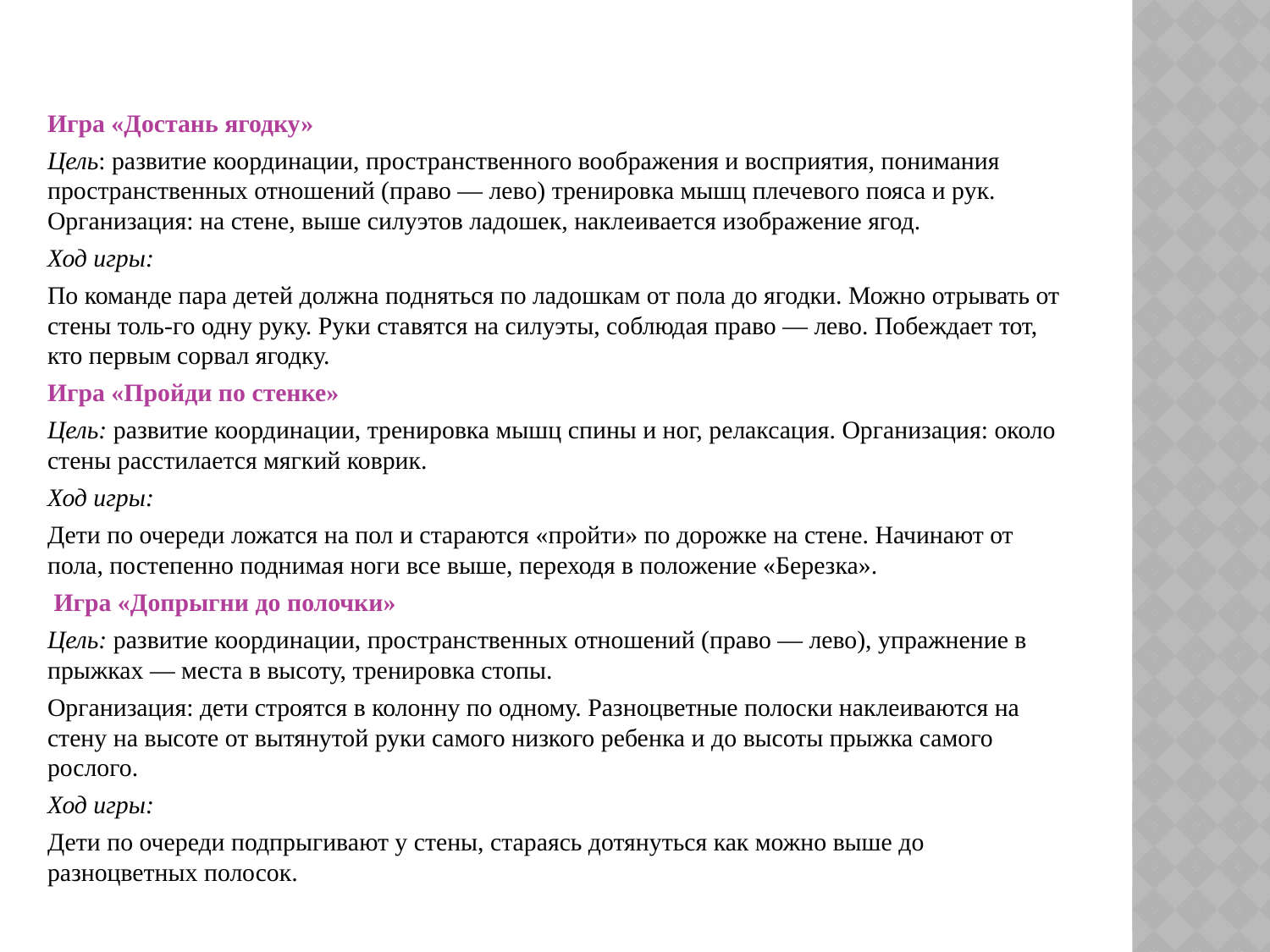

Игра «Достань ягодку»
Цель: развитие координации, пространственного воображения и восприятия, понимания пространственных отношений (право — лево) тренировка мышц плечевого пояса и рук. Организация: на стене, выше силуэтов ладошек, наклеивается изображение ягод.
Ход игры:
По команде пара детей должна подняться по ладошкам от пола до ягодки. Можно отрывать от стены толь-го одну руку. Руки ставятся на силуэты, соблюдая право — лево. Побеждает тот, кто первым сорвал ягодку.
Игра «Пройди по стенке»
Цель: развитие координации, тренировка мышц спины и ног, релаксация. Организация: около стены расстилается мягкий коврик.
Ход игры:
Дети по очереди ложатся на пол и стараются «пройти» по дорожке на стене. Начинают от пола, постепенно поднимая ноги все выше, переходя в положение «Березка».
 Игра «Допрыгни до полочки»
Цель: развитие координации, пространственных отношений (право — лево), упражнение в прыжках — места в высоту, тренировка стопы.
Организация: дети строятся в колонну по одному. Разноцветные полоски наклеиваются на стену на высоте от вытянутой руки самого низкого ребенка и до высоты прыжка самого рослого.
Ход игры:
Дети по очереди подпрыгивают у стены, стараясь дотянуться как можно выше до разноцветных полосок.